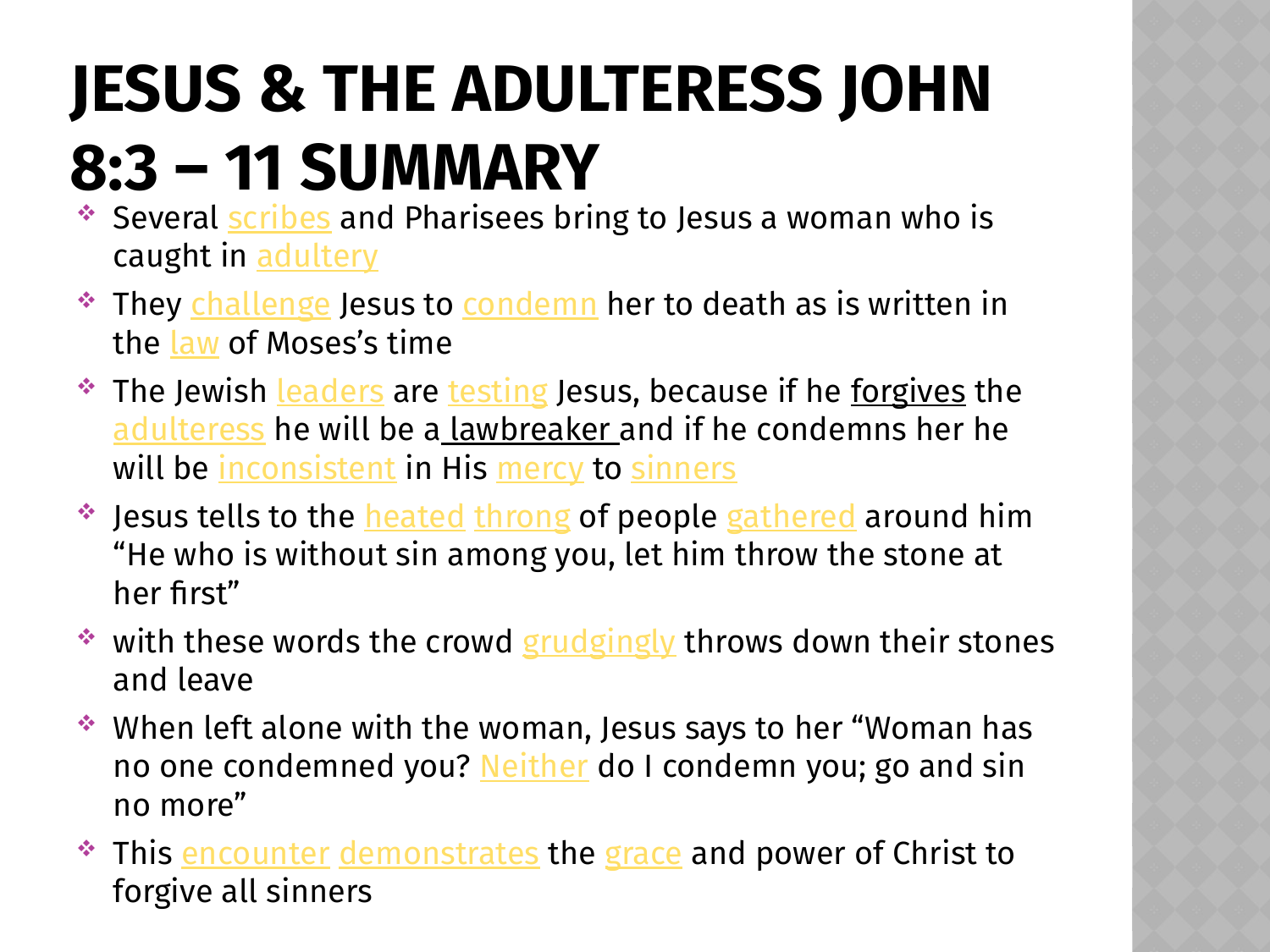

# Jesus & the adulteress john 8:3 – 11 sUMMARY
Several scribes and Pharisees bring to Jesus a woman who is caught in adultery
They challenge Jesus to condemn her to death as is written in the law of Moses’s time
The Jewish leaders are testing Jesus, because if he forgives the adulteress he will be a lawbreaker and if he condemns her he will be inconsistent in His mercy to sinners
Jesus tells to the heated throng of people gathered around him “He who is without sin among you, let him throw the stone at her first”
with these words the crowd grudgingly throws down their stones and leave
When left alone with the woman, Jesus says to her “Woman has no one condemned you? Neither do I condemn you; go and sin no more”
This encounter demonstrates the grace and power of Christ to forgive all sinners